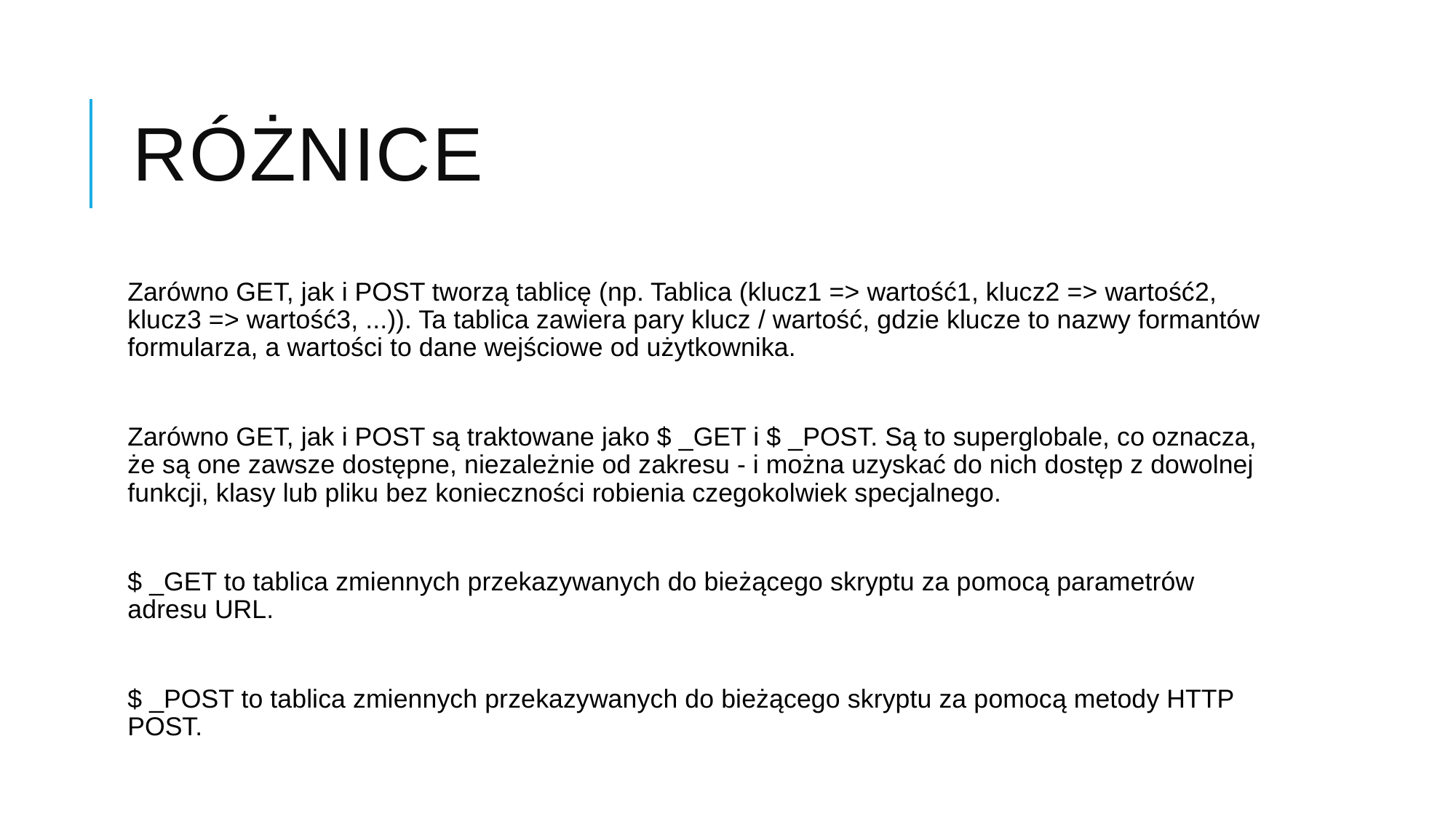

# Różnice
Zarówno GET, jak i POST tworzą tablicę (np. Tablica (klucz1 => wartość1, klucz2 => wartość2, klucz3 => wartość3, ...)). Ta tablica zawiera pary klucz / wartość, gdzie klucze to nazwy formantów formularza, a wartości to dane wejściowe od użytkownika.

Zarówno GET, jak i POST są traktowane jako $ _GET i $ _POST. Są to superglobale, co oznacza, że są one zawsze dostępne, niezależnie od zakresu - i można uzyskać do nich dostęp z dowolnej funkcji, klasy lub pliku bez konieczności robienia czegokolwiek specjalnego.

$ _GET to tablica zmiennych przekazywanych do bieżącego skryptu za pomocą parametrów adresu URL.

$ _POST to tablica zmiennych przekazywanych do bieżącego skryptu za pomocą metody HTTP POST.